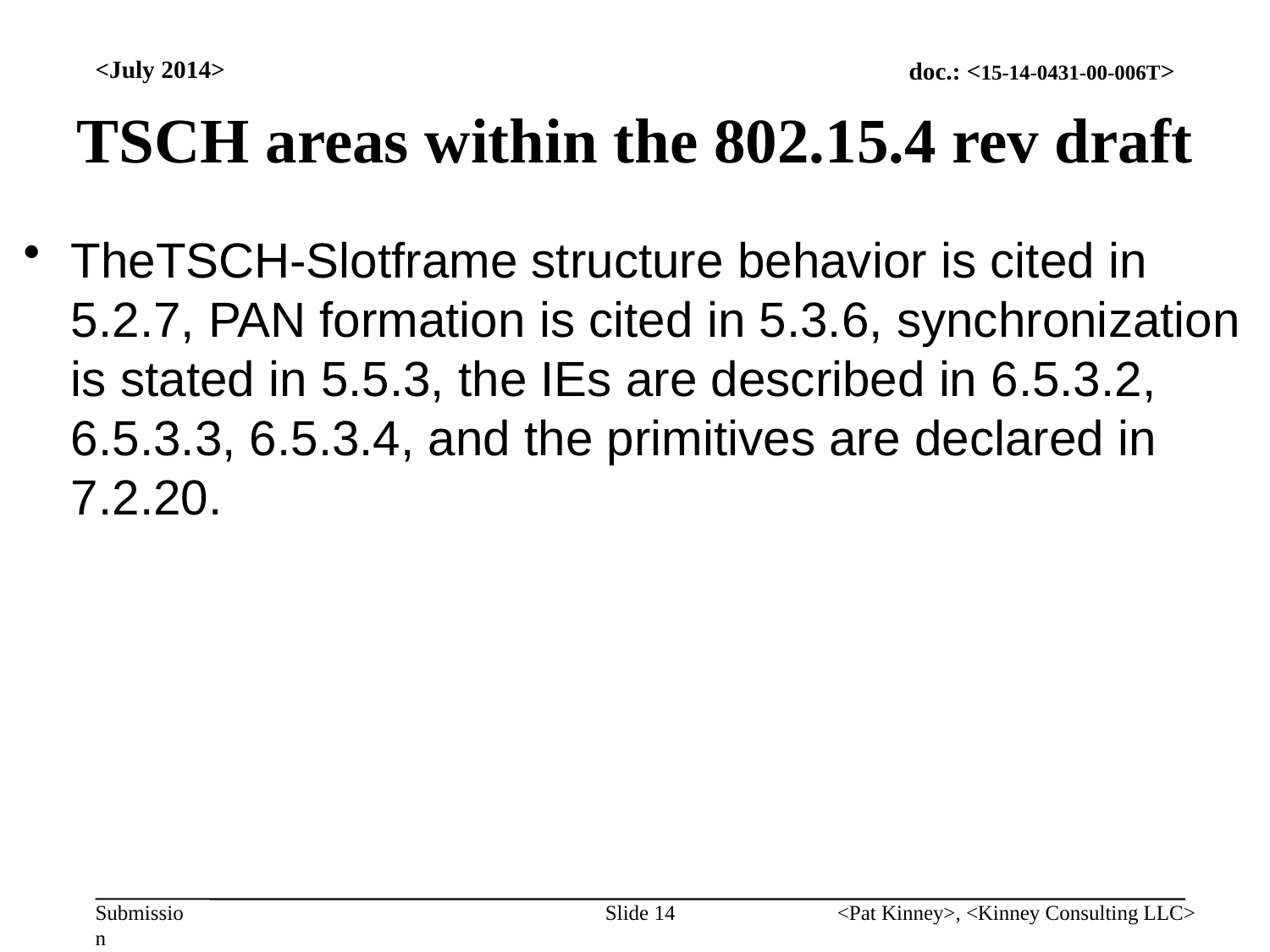

<July 2014>
# TSCH areas within the 802.15.4 rev draft
TheTSCH-Slotframe structure behavior is cited in 5.2.7, PAN formation is cited in 5.3.6, synchronization is stated in 5.5.3, the IEs are described in 6.5.3.2, 6.5.3.3, 6.5.3.4, and the primitives are declared in 7.2.20.
Slide 14
<Pat Kinney>, <Kinney Consulting LLC>